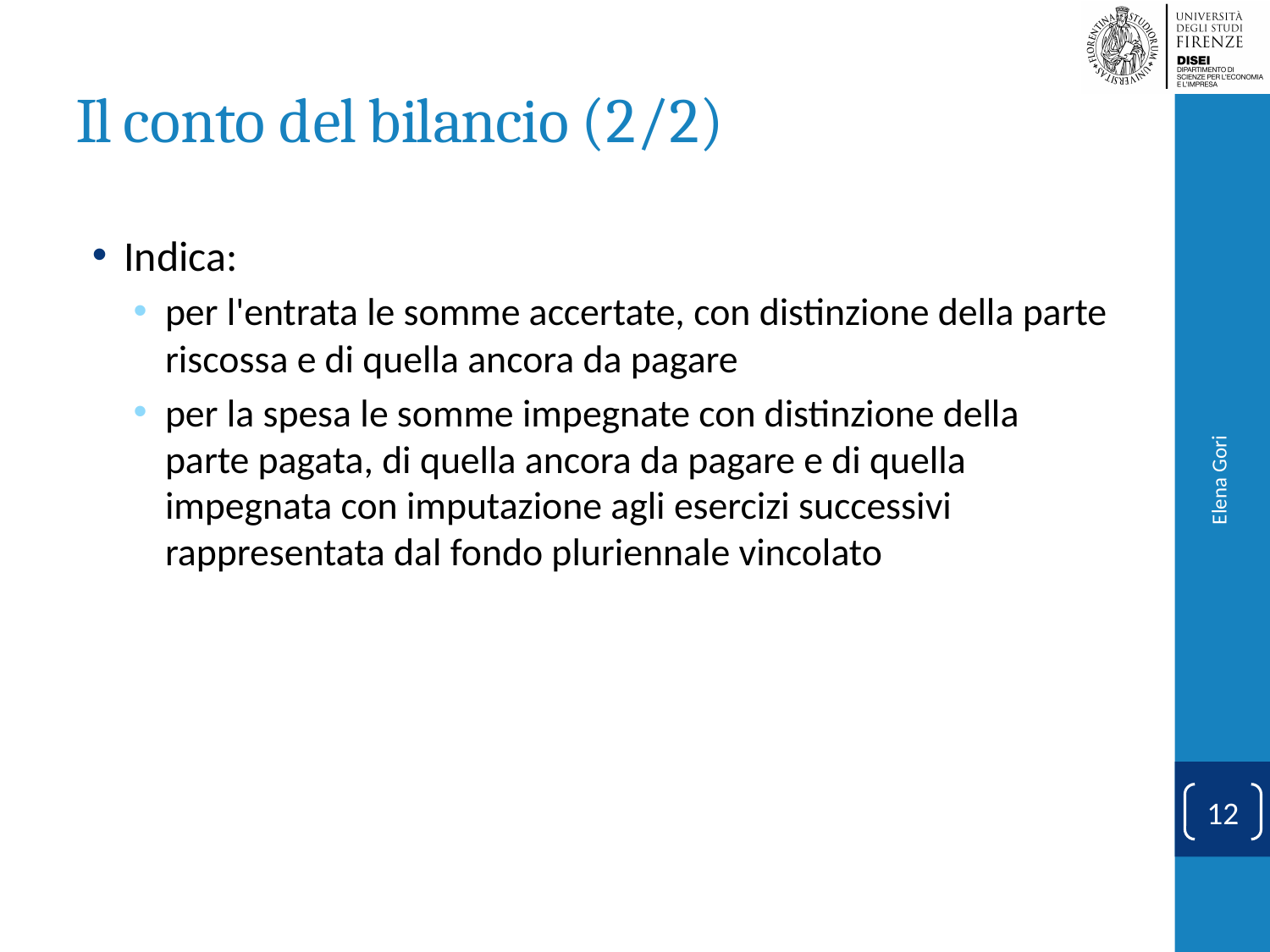

# Il conto del bilancio (2/2)
Indica:
per l'entrata le somme accertate, con distinzione della parte riscossa e di quella ancora da pagare
per la spesa le somme impegnate con distinzione della parte pagata, di quella ancora da pagare e di quella impegnata con imputazione agli esercizi successivi rappresentata dal fondo pluriennale vincolato

Elena Gori
12